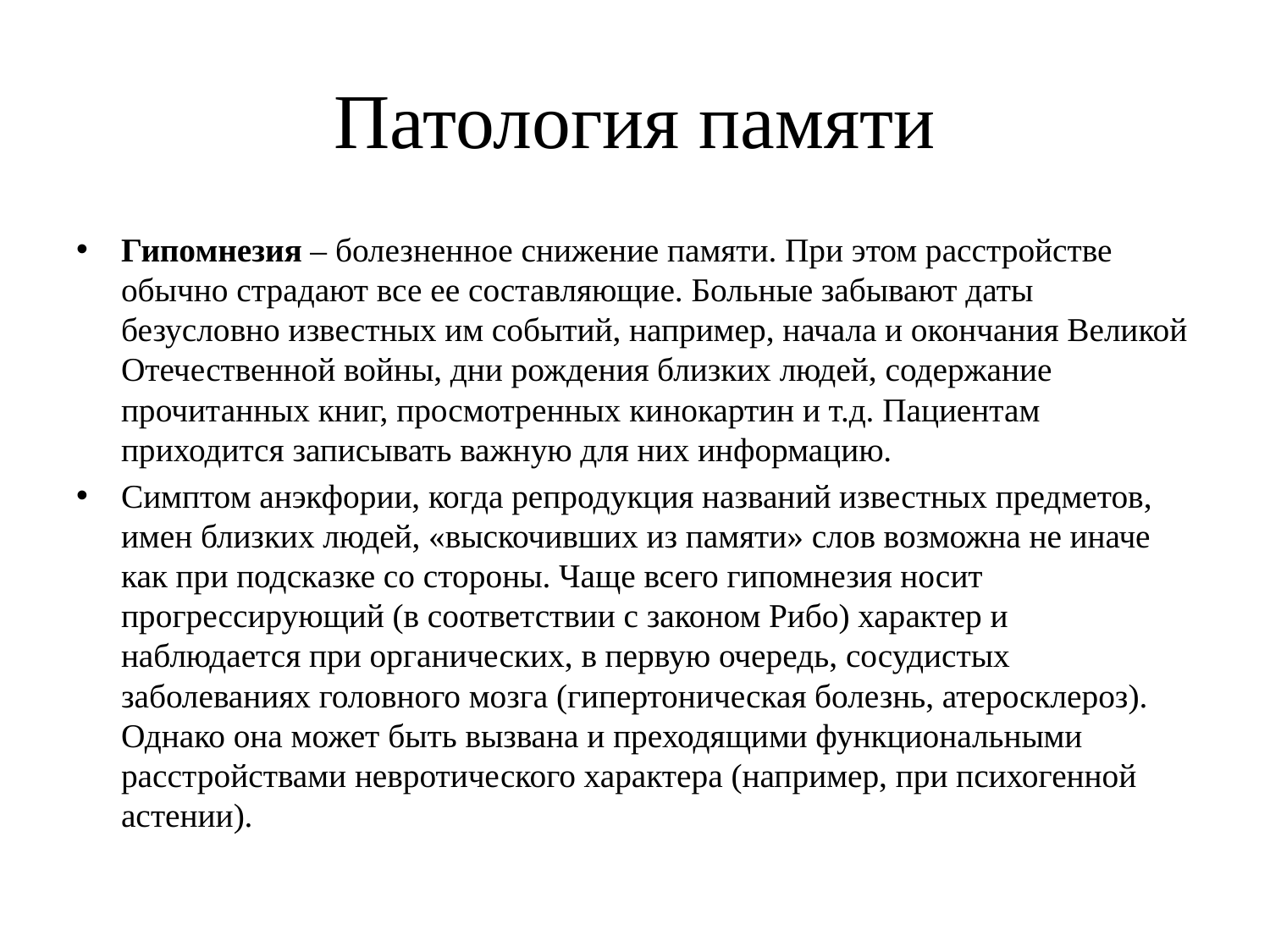

# Патология памяти
Гипомнезия – болезненное снижение памяти. При этом расстройстве обычно страдают все ее составляющие. Больные забывают даты безусловно известных им событий, например, начала и окончания Великой Отечественной войны, дни рождения близких людей, содержание прочитанных книг, просмотренных кинокартин и т.д. Пациентам приходится записывать важную для них информацию.
Симптом анэкфории, когда репродукция названий известных предметов, имен близких людей, «выскочивших из памяти» слов возможна не иначе как при подсказке со стороны. Чаще всего гипомнезия носит прогрессирующий (в соответствии с законом Рибо) характер и наблюдается при органических, в первую очередь, сосудистых заболеваниях головного мозга (гипертоническая болезнь, атеросклероз). Однако она может быть вызвана и преходящими функциональными расстройствами невротического характера (например, при психогенной астении).